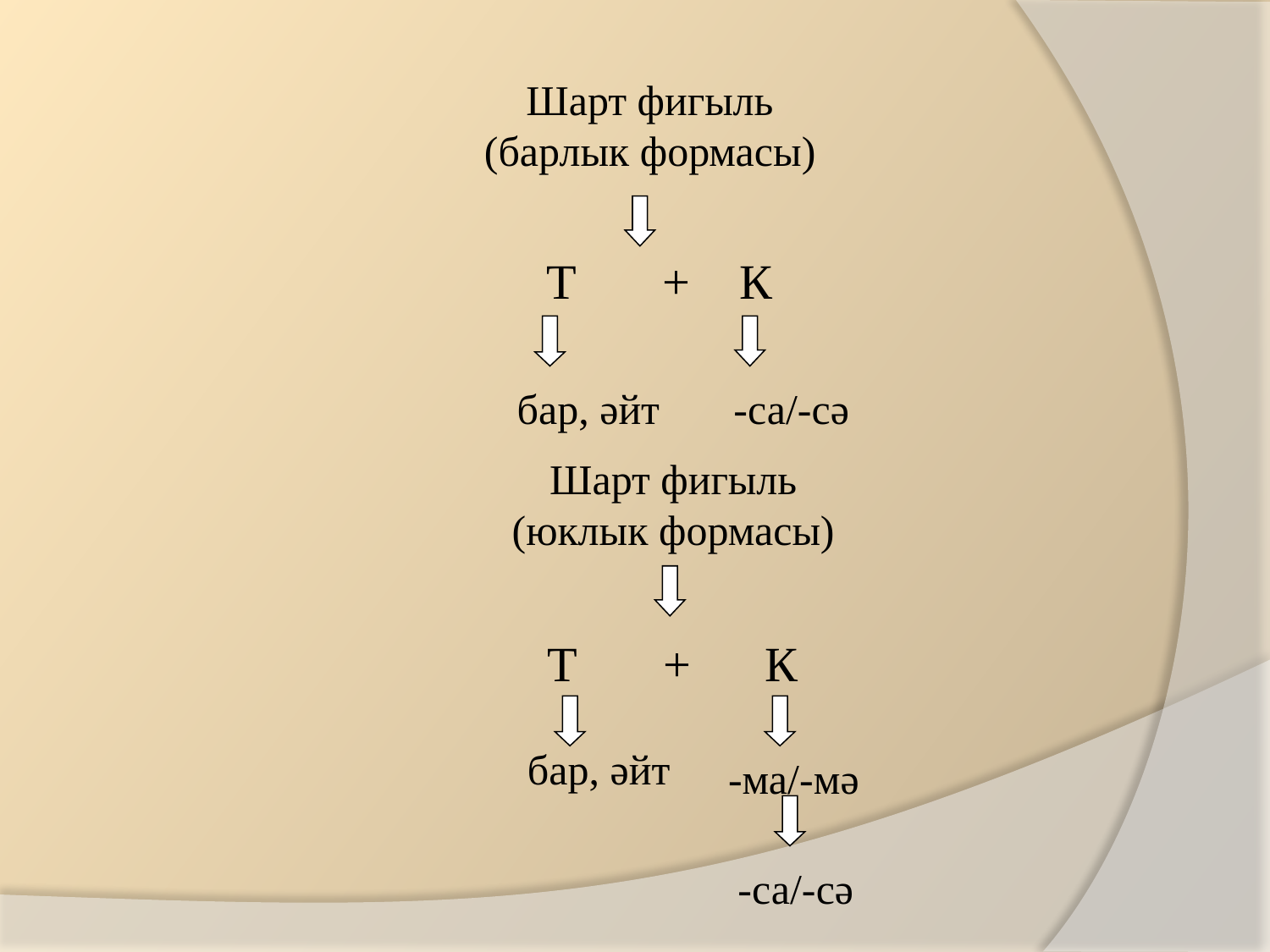

Шарт фигыль
(барлык формасы)

                                          Т       +    К

 бар, әйт       -са/-сә
Шарт фигыль
(юклык формасы)

Т       +      К

бар, әйт
-ма/-мә

-са/-сә